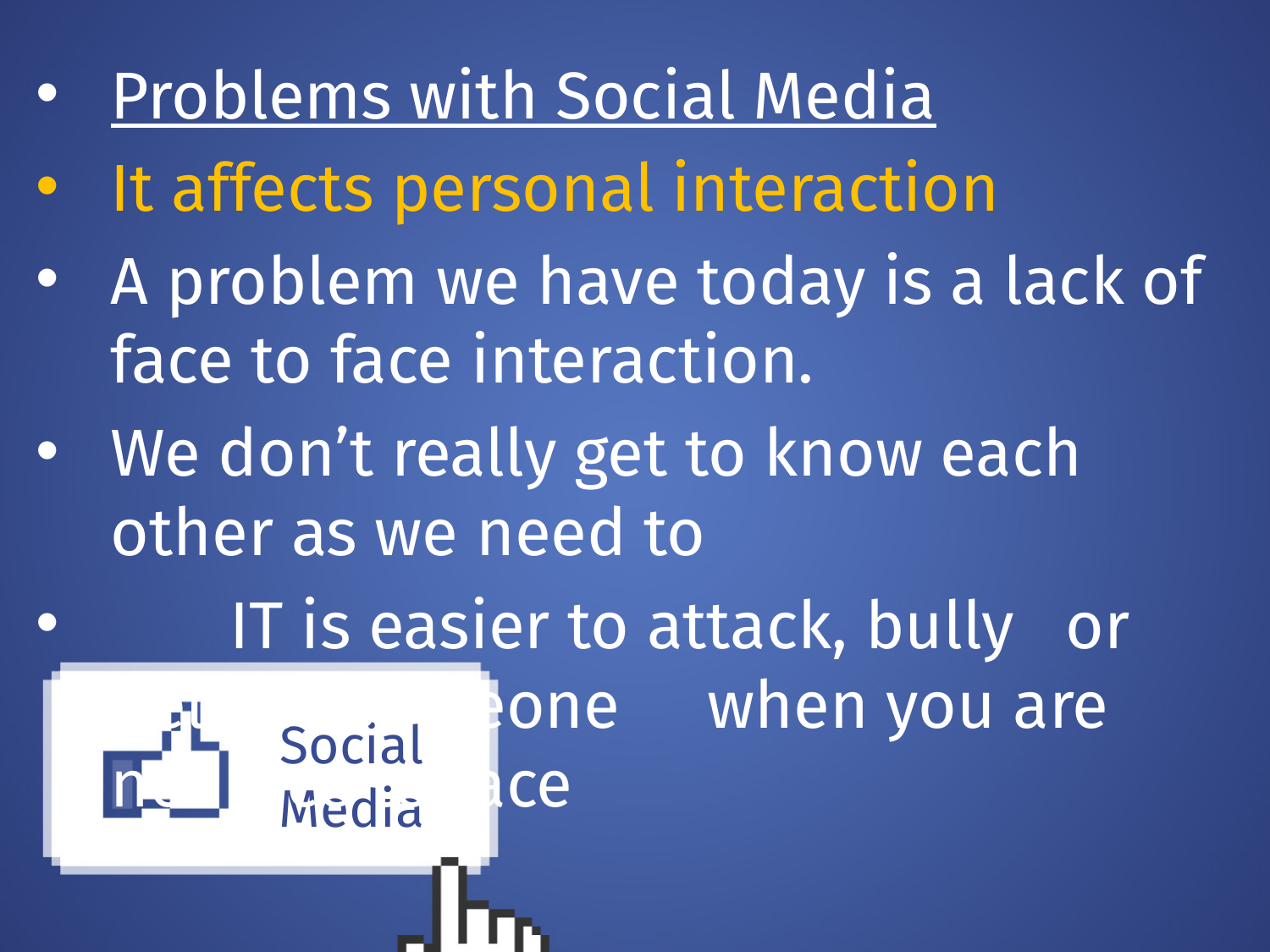

Problems with Social Media
It affects personal interaction
A problem we have today is a lack of face to face interaction.
We don’t really get to know each other as we need to
 	IT is easier to attack, bully						or belittle someone 				when you are not 					face to face
# Social Media